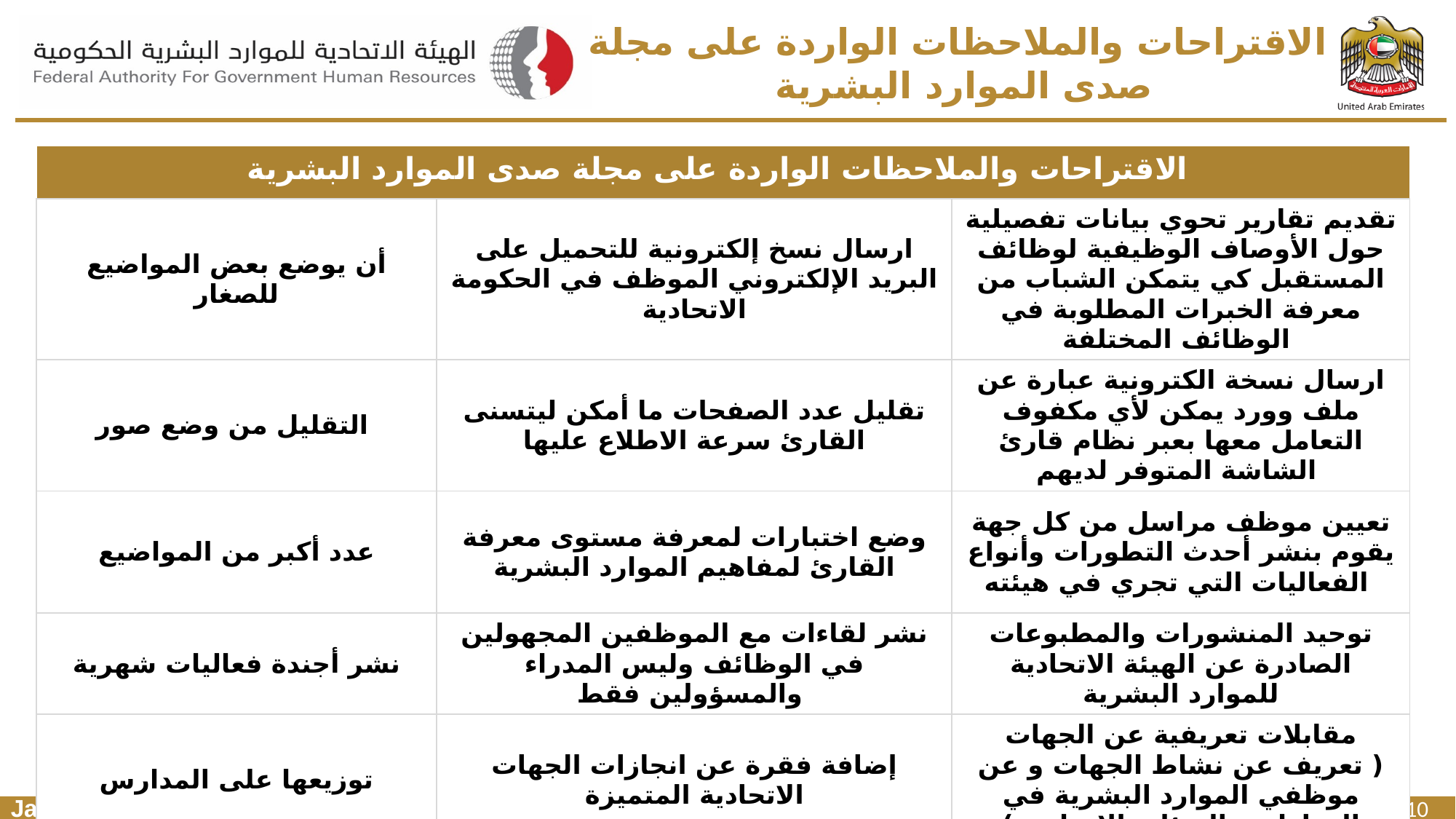

# الاقتراحات والملاحظات الواردة على مجلة صدى الموارد البشرية
| الاقتراحات والملاحظات الواردة على مجلة صدى الموارد البشرية |  |  |
| --- | --- | --- |
| أن يوضع بعض المواضيع للصغار | ارسال نسخ إلكترونية للتحميل على البريد الإلكتروني الموظف في الحكومة الاتحادية | تقديم تقارير تحوي بيانات تفصيلية حول الأوصاف الوظيفية لوظائف المستقبل كي يتمكن الشباب من معرفة الخبرات المطلوبة في الوظائف المختلفة |
| التقليل من وضع صور | تقليل عدد الصفحات ما أمكن ليتسنى القارئ سرعة الاطلاع عليها | ارسال نسخة الكترونية عبارة عن ملف وورد يمكن لأي مكفوف التعامل معها بعبر نظام قارئ الشاشة المتوفر لديهم |
| عدد أكبر من المواضيع | وضع اختبارات لمعرفة مستوى معرفة القارئ لمفاهيم الموارد البشرية | تعيين موظف مراسل من كل جهة يقوم بنشر أحدث التطورات وأنواع الفعاليات التي تجري في هيئته |
| نشر أجندة فعاليات شهرية | نشر لقاءات مع الموظفين المجهولين في الوظائف وليس المدراء والمسؤولين فقط | توحيد المنشورات والمطبوعات الصادرة عن الهيئة الاتحادية للموارد البشرية |
| توزيعها على المدارس | إضافة فقرة عن انجازات الجهات الاتحادية المتميزة | مقابلات تعريفية عن الجهات ( تعريف عن نشاط الجهات و عن موظفي الموارد البشرية في الوزارات والهيئات الاتحادي ) |
| تخصيص نصف صفحه لتقديم القوانين والواجبات ومبادئ السلوك علي صورة ( هل تعلم) او عن طريق رسوم معبره تقدم المعلومة السهلة والمبسطة |  |  |